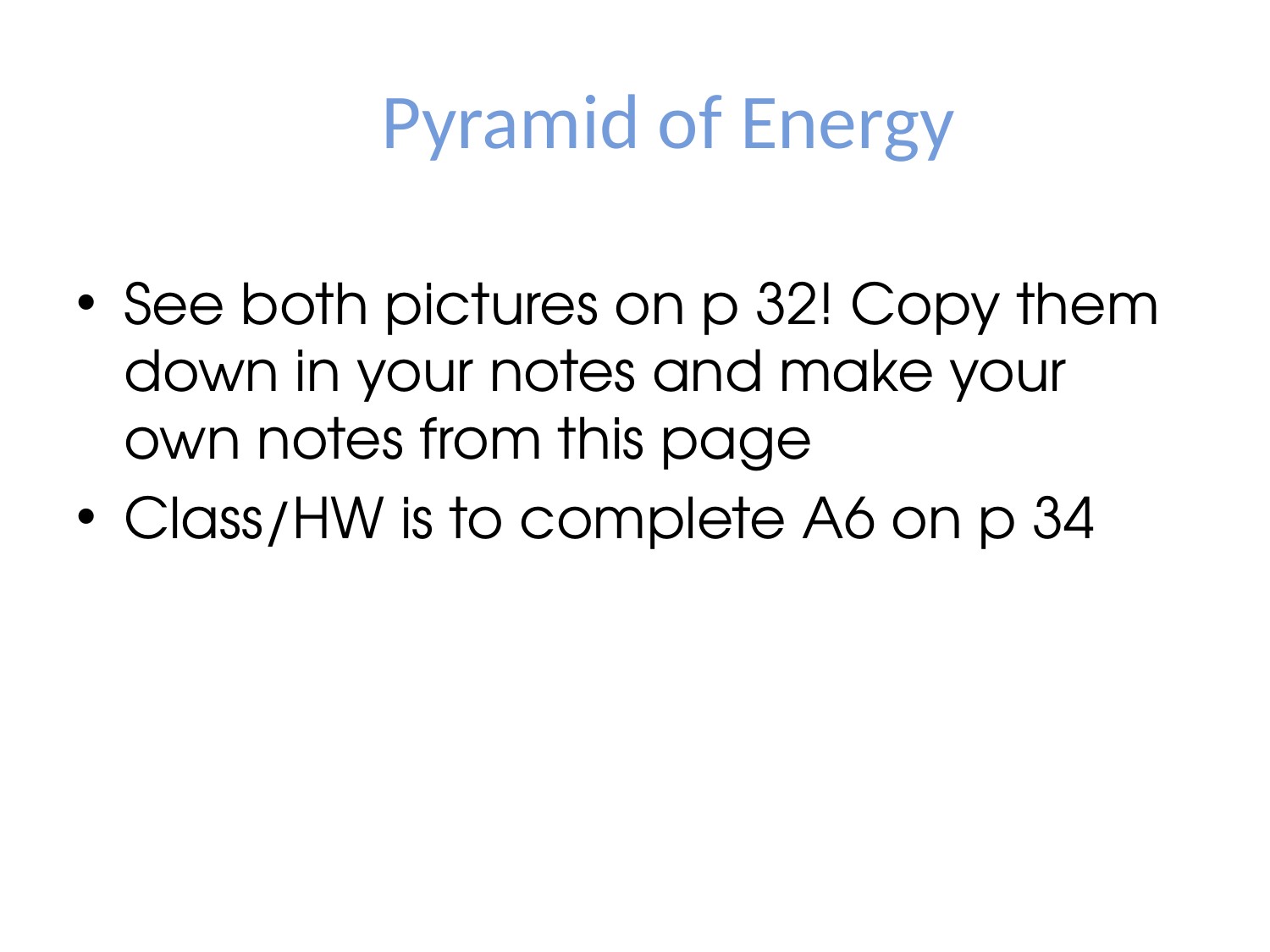

# Pyramid of Energy
See both pictures on p 32! Copy them down in your notes and make your own notes from this page
Class/HW is to complete A6 on p 34